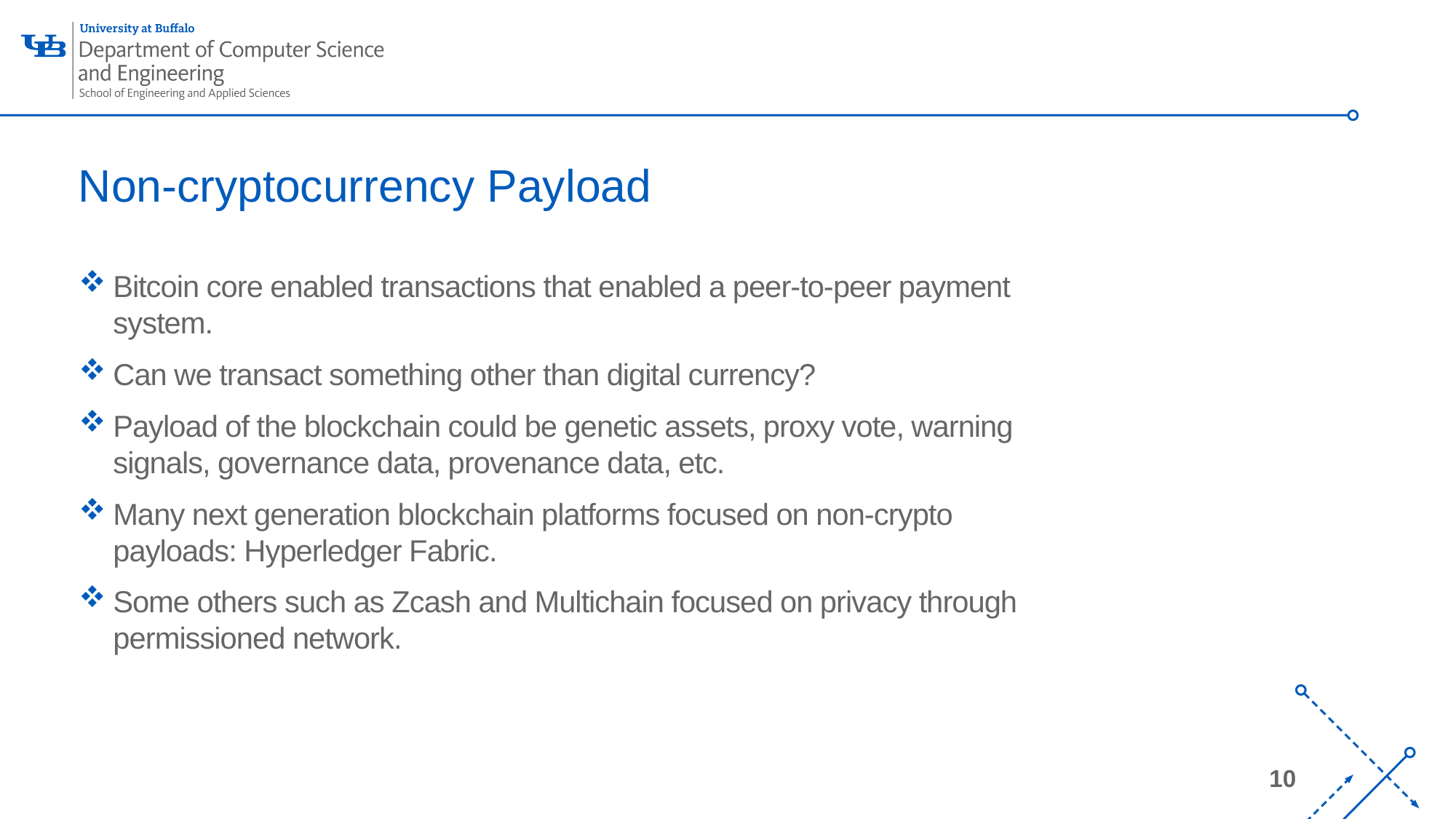

# Non-cryptocurrency Payload
Bitcoin core enabled transactions that enabled a peer-to-peer payment system.
Can we transact something other than digital currency?
Payload of the blockchain could be genetic assets, proxy vote, warning signals, governance data, provenance data, etc.
Many next generation blockchain platforms focused on non-crypto payloads: Hyperledger Fabric.
Some others such as Zcash and Multichain focused on privacy through permissioned network.

Note: neque digni and in aliquet nisl
et a umis varius.